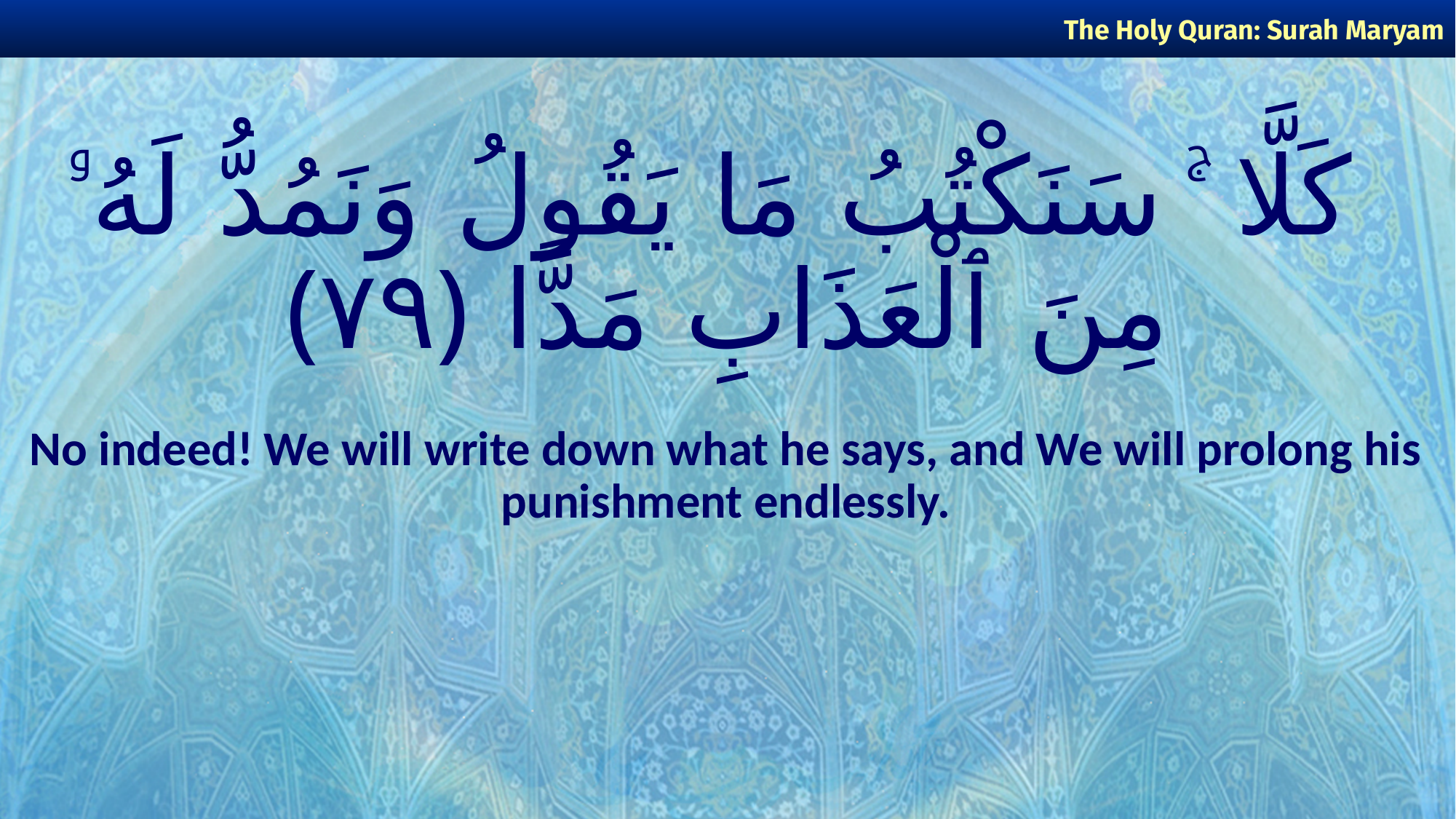

The Holy Quran: Surah Maryam
# كَلَّا ۚ سَنَكْتُبُ مَا يَقُولُ وَنَمُدُّ لَهُۥ مِنَ ٱلْعَذَابِ مَدًّا ﴿٧٩﴾
No indeed! We will write down what he says, and We will prolong his punishment endlessly.